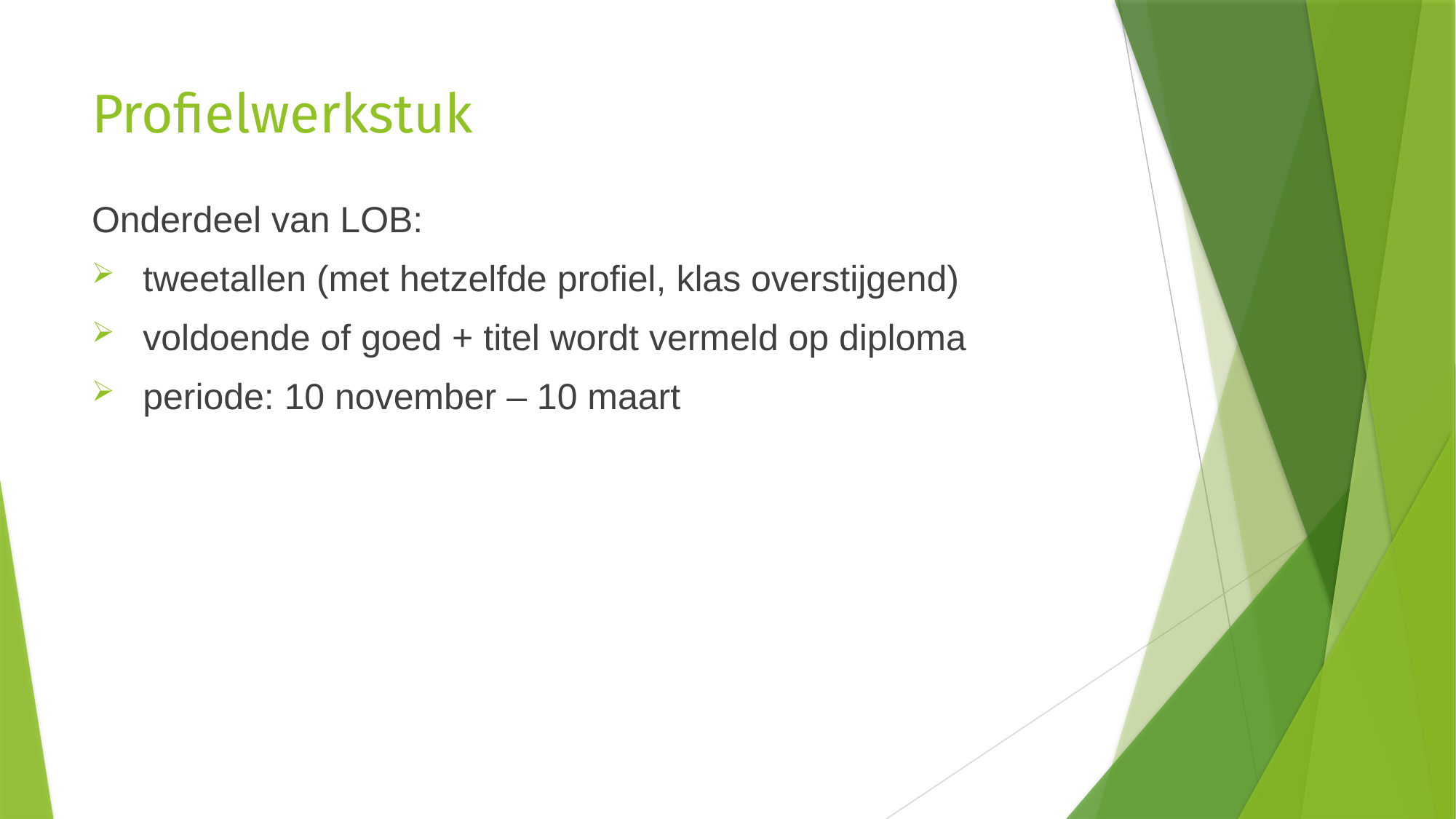

# Profielwerkstuk
Onderdeel van LOB:
 tweetallen (met hetzelfde profiel, klas overstijgend)
 voldoende of goed + titel wordt vermeld op diploma
 periode: 10 november – 10 maart